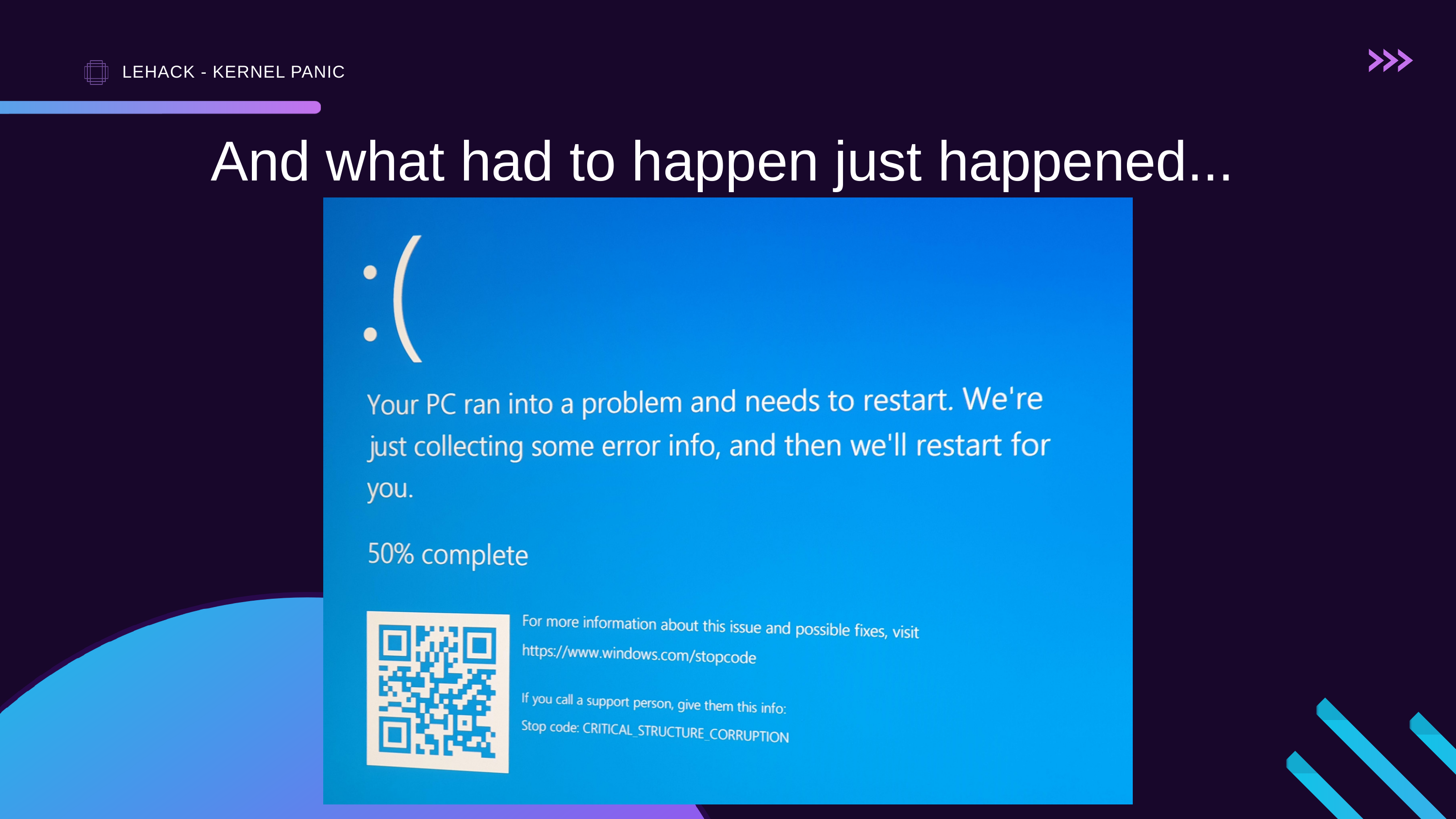

LEHACK - KERNEL PANIC

And what had to happen just happened...